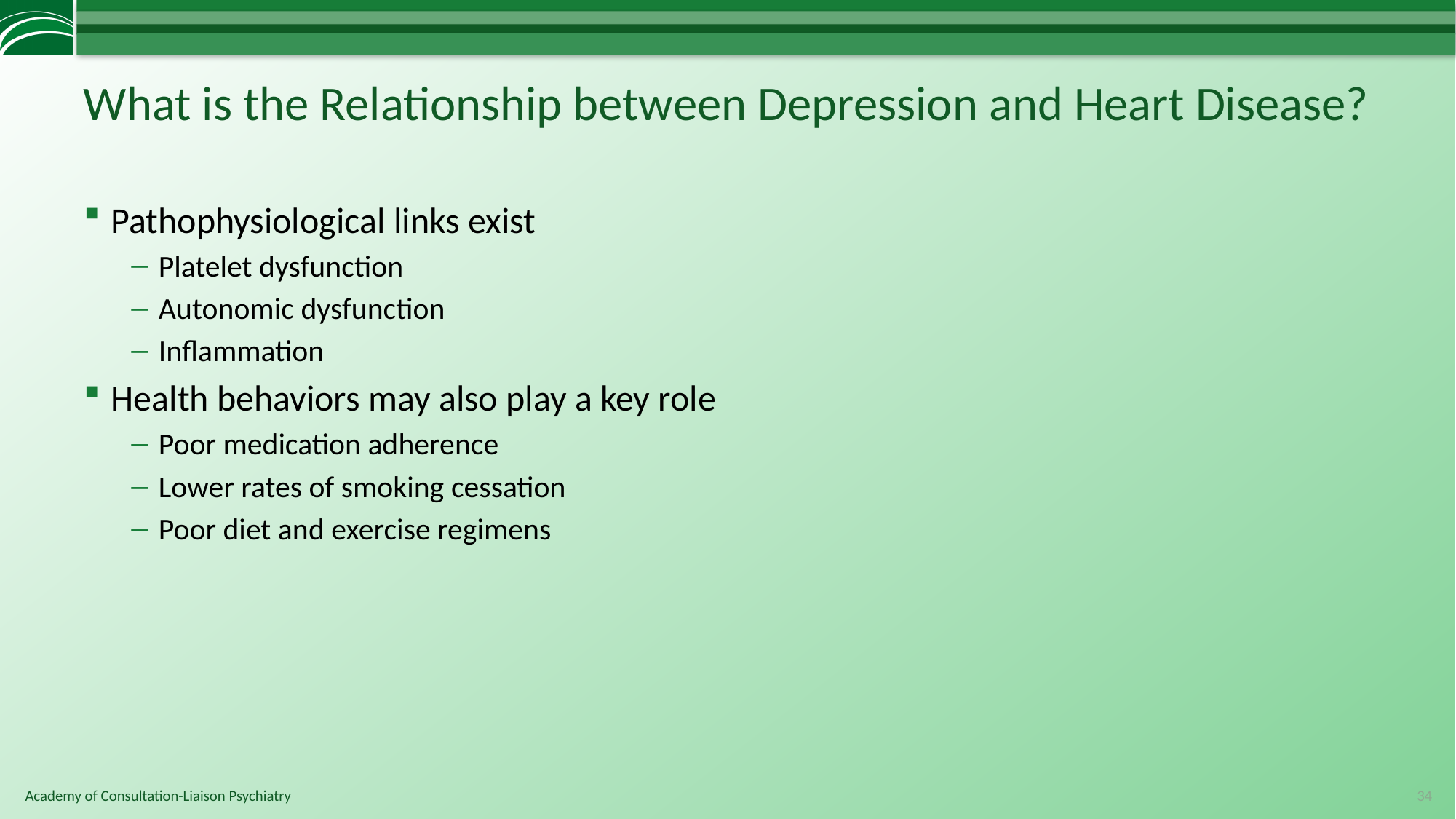

# What is the Relationship between Depression and Heart Disease?
Pathophysiological links exist
Platelet dysfunction
Autonomic dysfunction
Inflammation
Health behaviors may also play a key role
Poor medication adherence
Lower rates of smoking cessation
Poor diet and exercise regimens

34